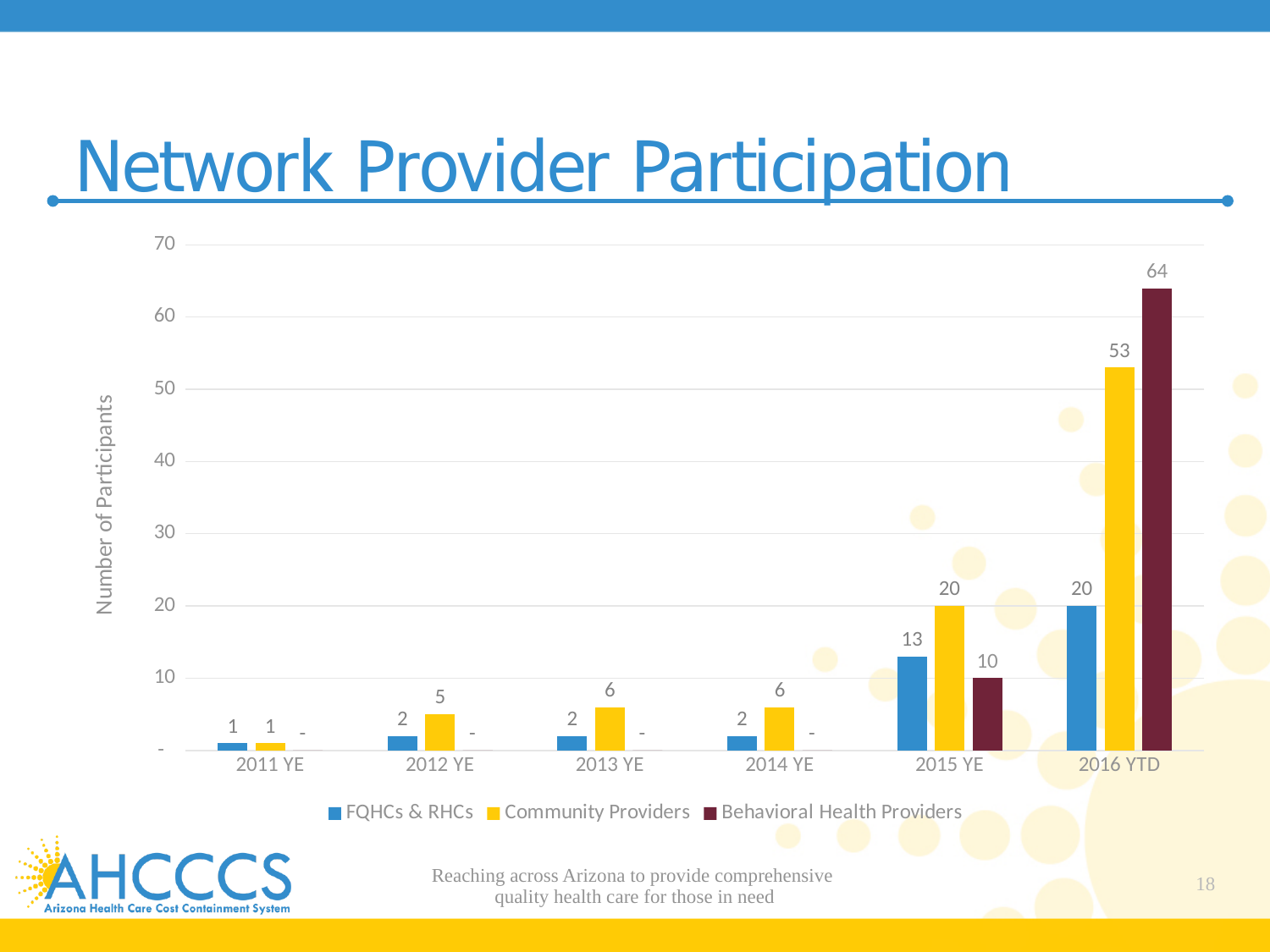

# Network Provider Participation

### Chart

| Category |  |  |  |
|---|---|---|---|
| 2011 YE | 1.0 | 1.0 | 0.0 |
| 2012 YE | 2.0 | 5.0 | 0.0 |
| 2013 YE | 2.0 | 6.0 | 0.0 |
| 2014 YE | 2.0 | 6.0 | 0.0 |
| 2015 YE | 13.0 | 20.0 | 10.0 |
| 2016 YTD | 20.0 | 53.0 | 64.0 |
Reaching across Arizona to provide comprehensive
quality health care for those in need
18